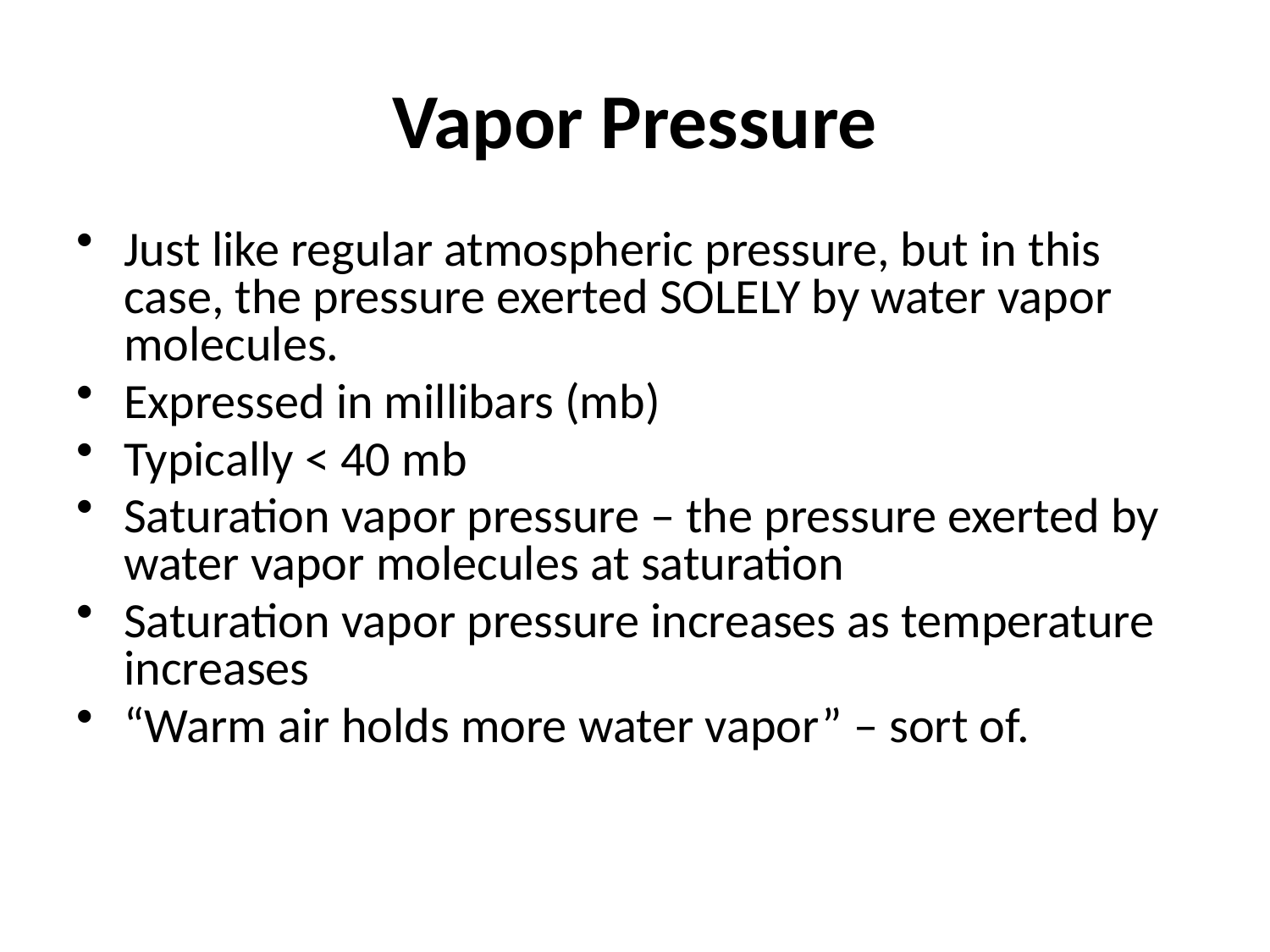

# Vapor Pressure
Just like regular atmospheric pressure, but in this case, the pressure exerted SOLELY by water vapor molecules.
Expressed in millibars (mb)
Typically < 40 mb
Saturation vapor pressure – the pressure exerted by water vapor molecules at saturation
Saturation vapor pressure increases as temperature increases
“Warm air holds more water vapor” – sort of.